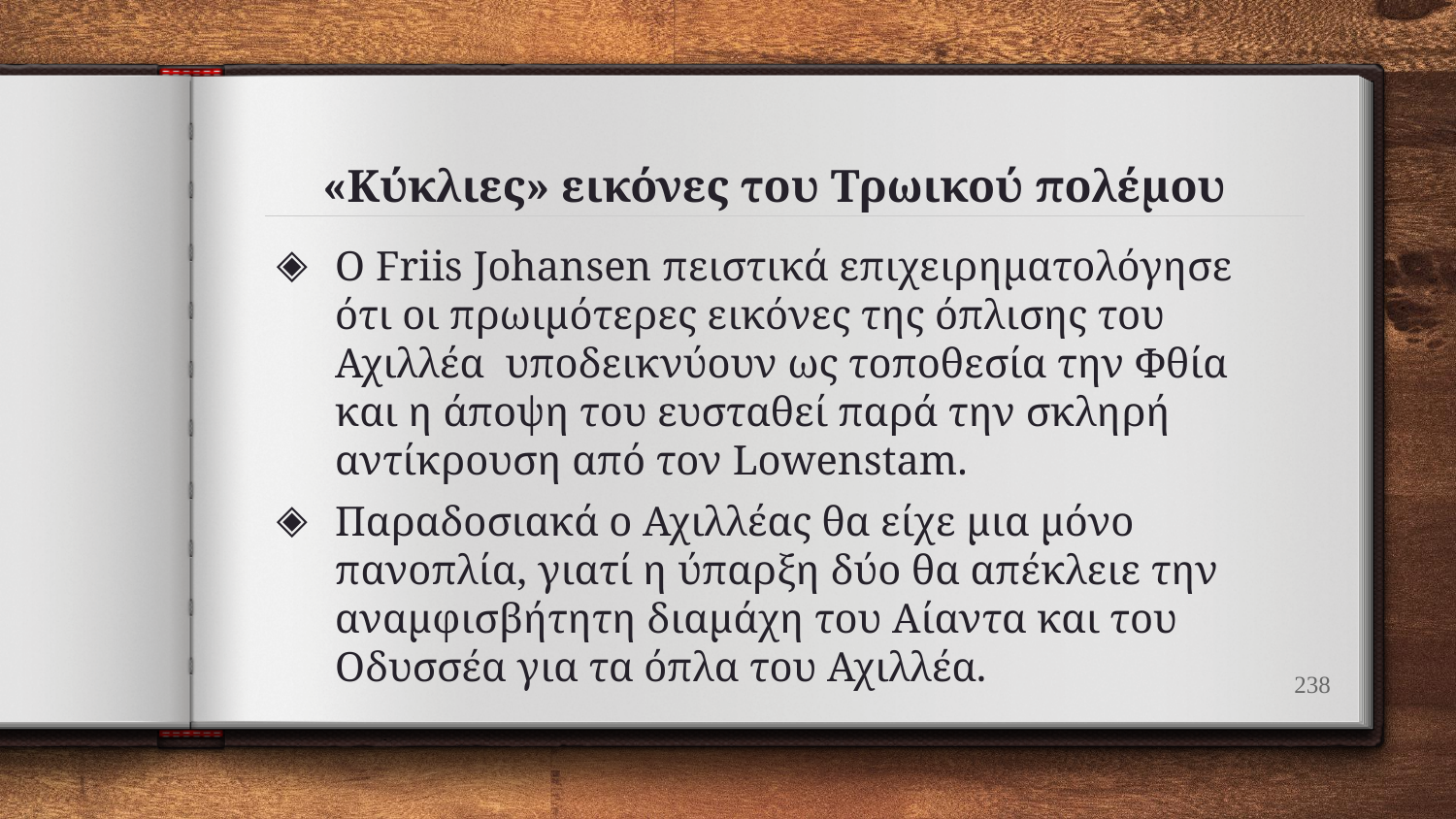

# «Κύκλιες» εικόνες του Τρωικού πολέμου
Ο Friis Johansen πειστικά επιχειρηματολόγησε ότι οι πρωιμότερες εικόνες της όπλισης του Αχιλλέα  υποδεικνύουν ως τοποθεσία την Φθία και η άποψη του ευσταθεί παρά την σκληρή αντίκρουση από τον Lowenstam.
Παραδοσιακά ο Αχιλλέας θα είχε μια μόνο πανοπλία, γιατί η ύπαρξη δύο θα απέκλειε την αναμφισβήτητη διαμάχη του Αίαντα και του Οδυσσέα για τα όπλα του Αχιλλέα.

238